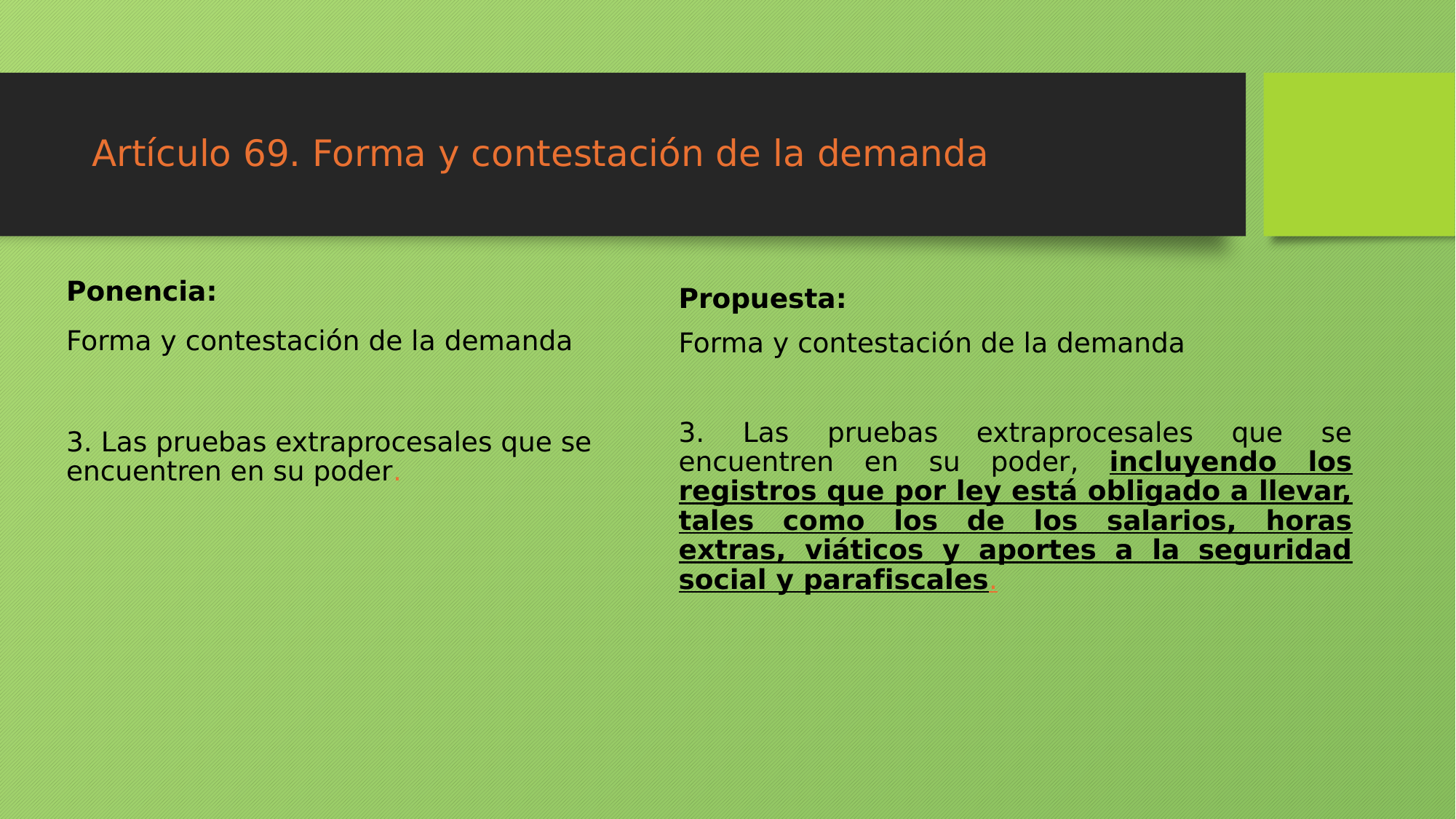

# Artículo 69. Forma y contestación de la demanda
Ponencia:
Forma y contestación de la demanda

3. Las pruebas extraprocesales que se encuentren en su poder.
Propuesta:
Forma y contestación de la demanda

3. Las pruebas extraprocesales que se encuentren en su poder, incluyendo los registros que por ley está obligado a llevar, tales como los de los salarios, horas extras, viáticos y aportes a la seguridad social y parafiscales.